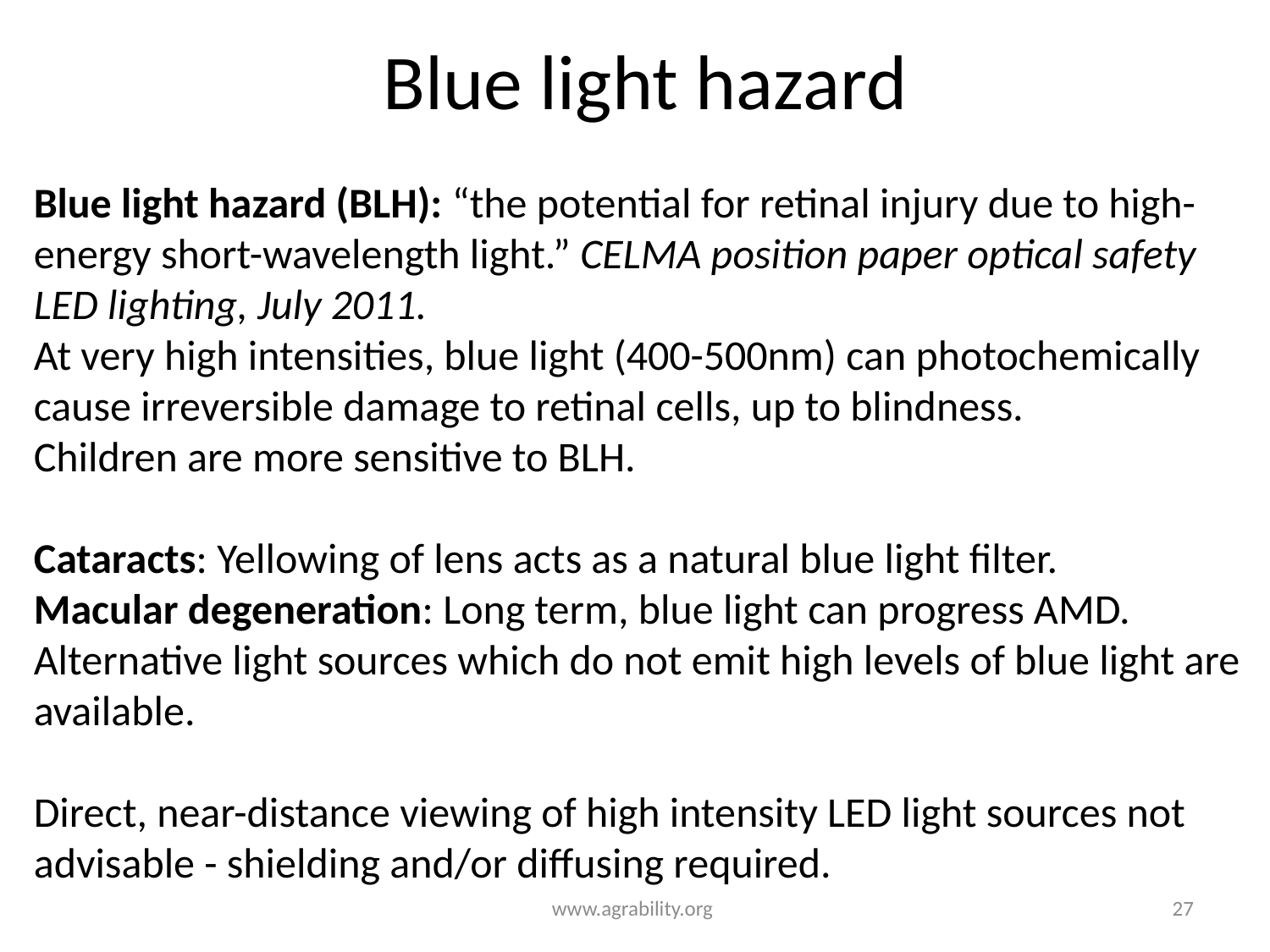

# Blue light hazard
Blue light hazard (BLH): “the potential for retinal injury due to high-energy short-wavelength light.” CELMA position paper optical safety LED lighting, July 2011.
At very high intensities, blue light (400-500nm) can photochemically cause irreversible damage to retinal cells, up to blindness.
Children are more sensitive to BLH.

Cataracts: Yellowing of lens acts as a natural blue light filter.
Macular degeneration: Long term, blue light can progress AMD.
Alternative light sources which do not emit high levels of blue light are available.

Direct, near-distance viewing of high intensity LED light sources not advisable - shielding and/or diffusing required.

www.agrability.org
27